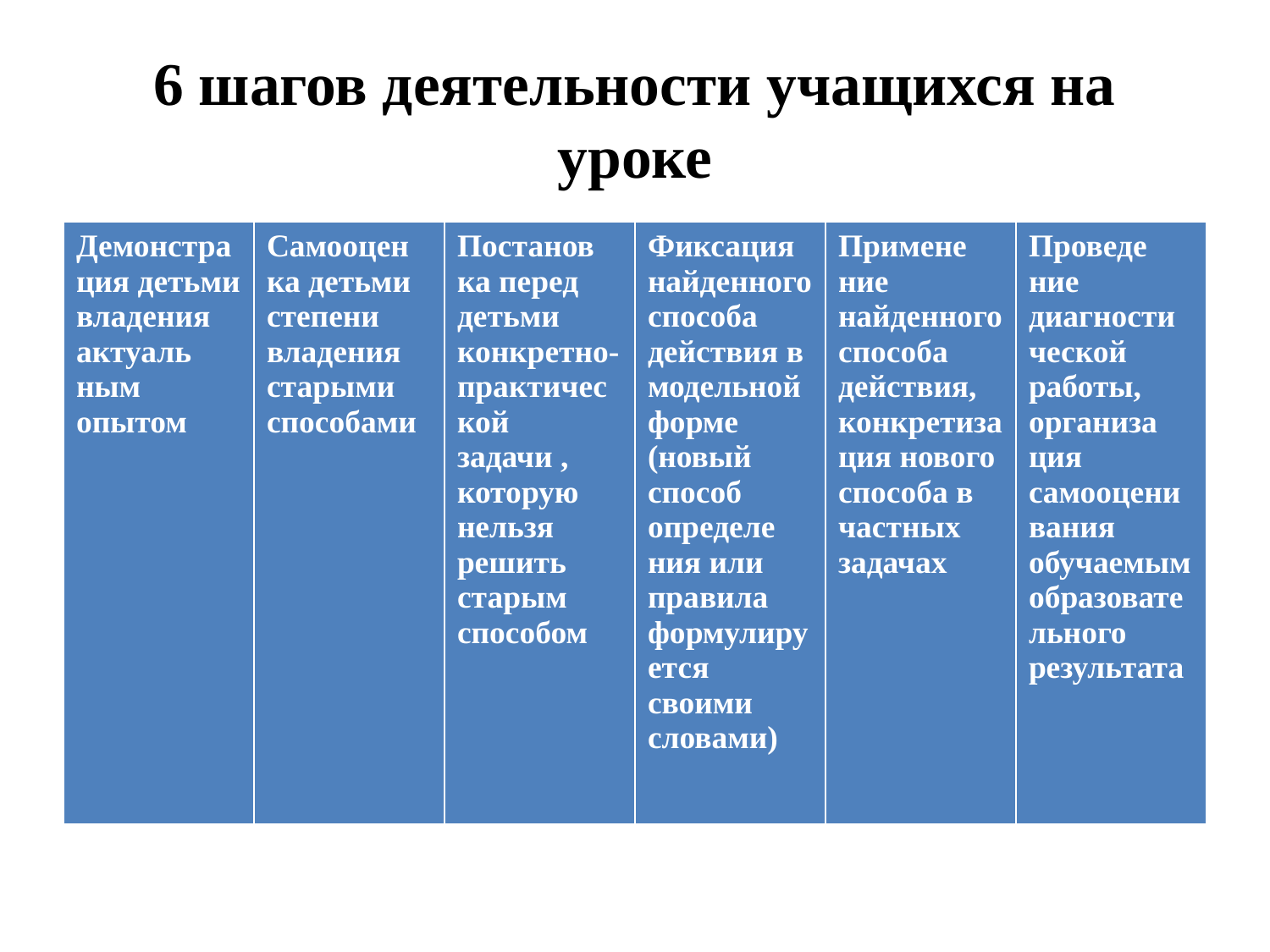

# 6 шагов деятельности учащихся на уроке
| Демонстрация детьми владения актуаль ным опытом | Самооцен ка детьми степени владения старыми способами | Постанов ка перед детьми конкретно-практичес кой задачи , которую нельзя решить старым способом | Фиксация найденного способа действия в модельной форме (новый способ определе ния или правила формулируется своими словами) | Примене ние найденного способа действия, конкретизация нового способа в частных задачах | Проведе ние диагности ческой работы, организа ция самооценивания обучаемым образовательного результата |
| --- | --- | --- | --- | --- | --- |